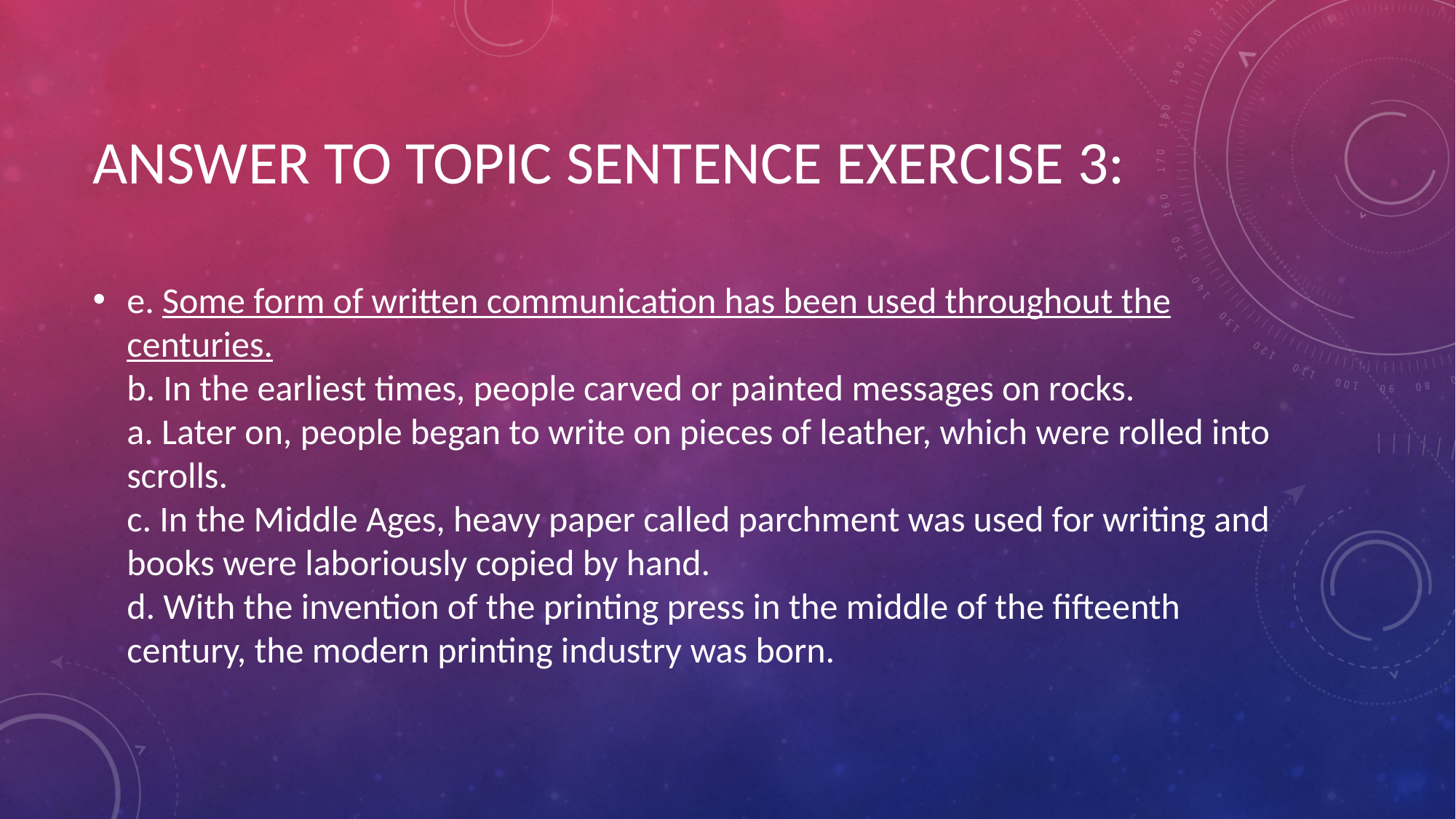

# Answer to Topic Sentence Exercise 3:
e. Some form of written communication has been used throughout the centuries.
b. In the earliest times, people carved or painted messages on rocks.
a. Later on, people began to write on pieces of leather, which were rolled into scrolls.
c. In the Middle Ages, heavy paper called parchment was used for writing and books were laboriously copied by hand.
d. With the invention of the printing press in the middle of the fifteenth century, the modern printing industry was born.